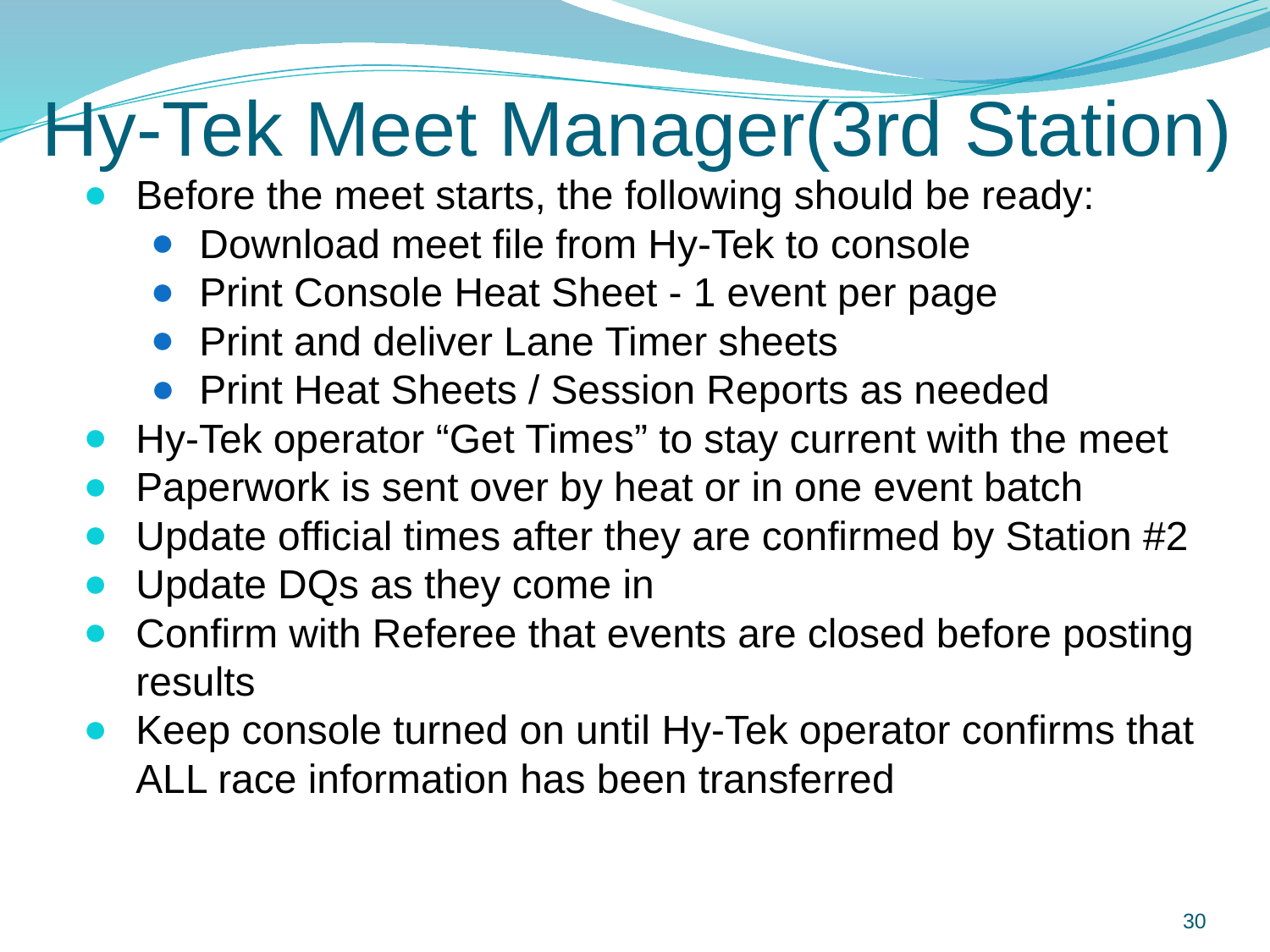

# Hy-Tek Meet Manager(3rd Station)
Before the meet starts, the following should be ready:
Download meet file from Hy-Tek to console
Print Console Heat Sheet - 1 event per page
Print and deliver Lane Timer sheets
Print Heat Sheets / Session Reports as needed
Hy-Tek operator “Get Times” to stay current with the meet
Paperwork is sent over by heat or in one event batch
Update official times after they are confirmed by Station #2
Update DQs as they come in
Confirm with Referee that events are closed before posting results
Keep console turned on until Hy-Tek operator confirms that ALL race information has been transferred
30